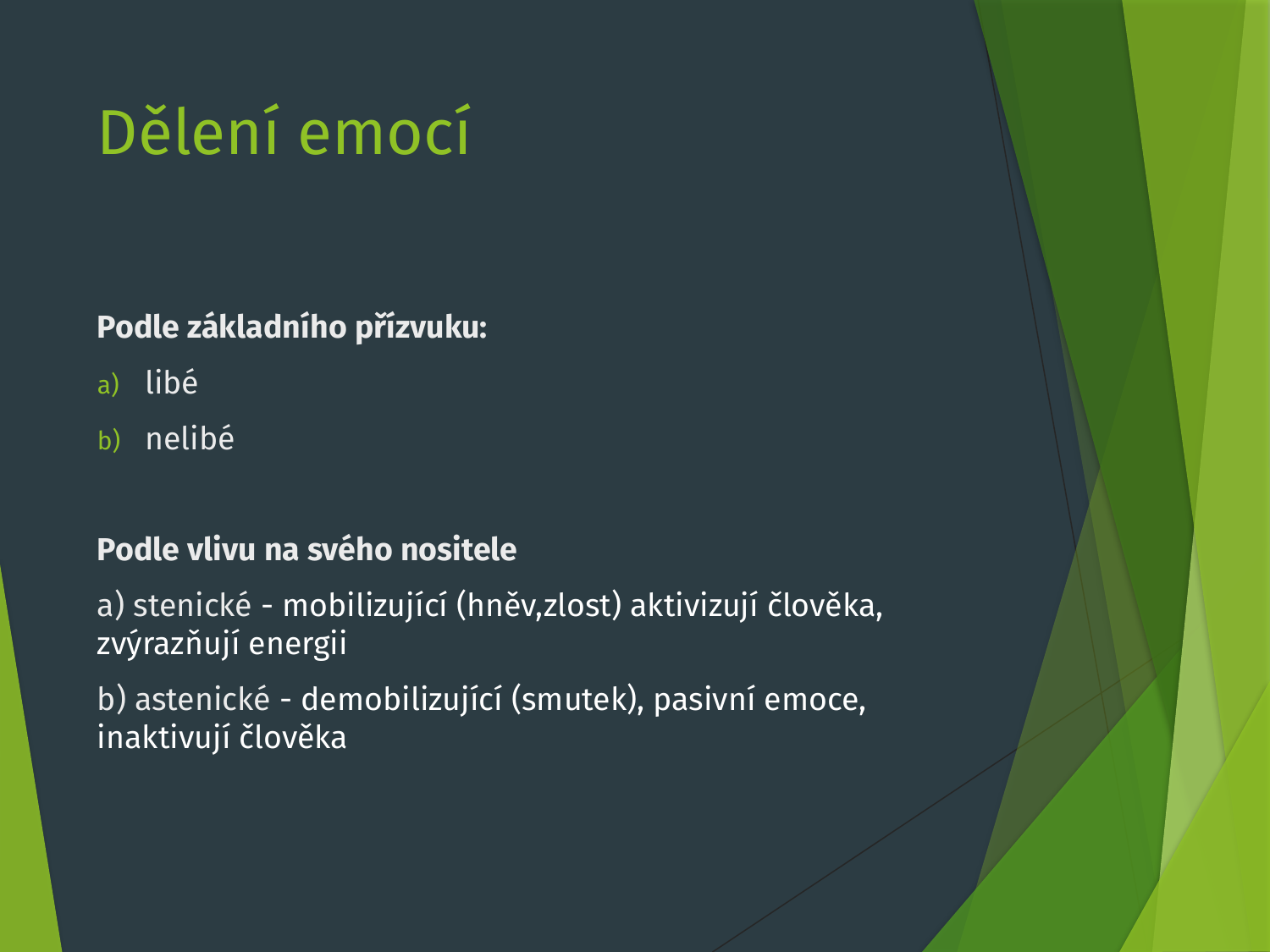

# Dělení emocí
Podle základního přízvuku:
libé
nelibé

Podle vlivu na svého nositele
a) stenické - mobilizující (hněv,zlost) aktivizují člověka, zvýrazňují energii
b) astenické - demobilizující (smutek), pasivní emoce, inaktivují člověka